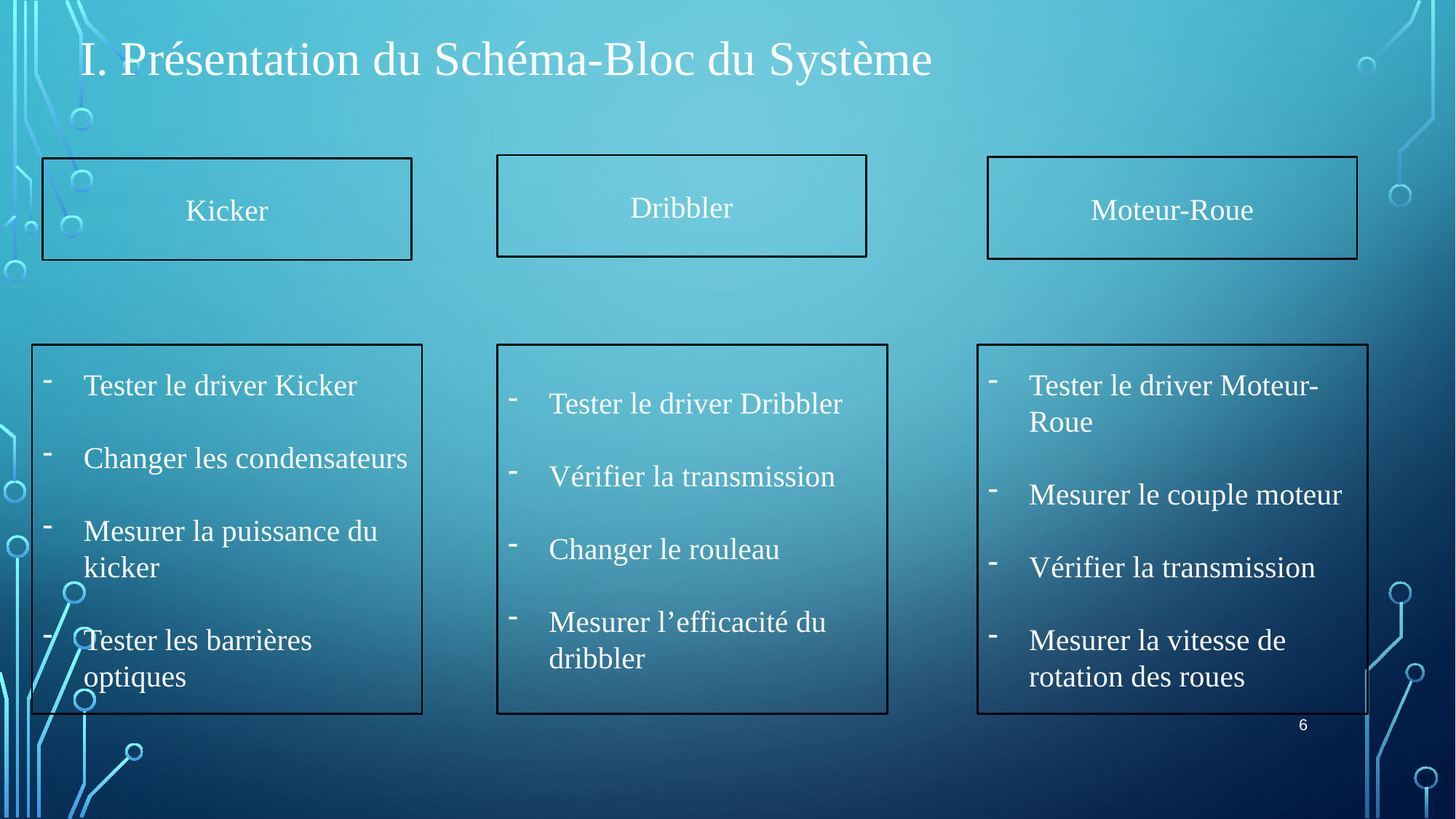

I. Présentation du Schéma-Bloc du Système
Dribbler
Moteur-Roue
Kicker
Tester le driver Kicker

Changer les condensateurs

Mesurer la puissance du kicker

Tester les barrières optiques
Tester le driver Dribbler

Vérifier la transmission

Changer le rouleau

Mesurer l’efficacité du dribbler
Tester le driver Moteur-Roue

Mesurer le couple moteur

Vérifier la transmission

Mesurer la vitesse de rotation des roues
6